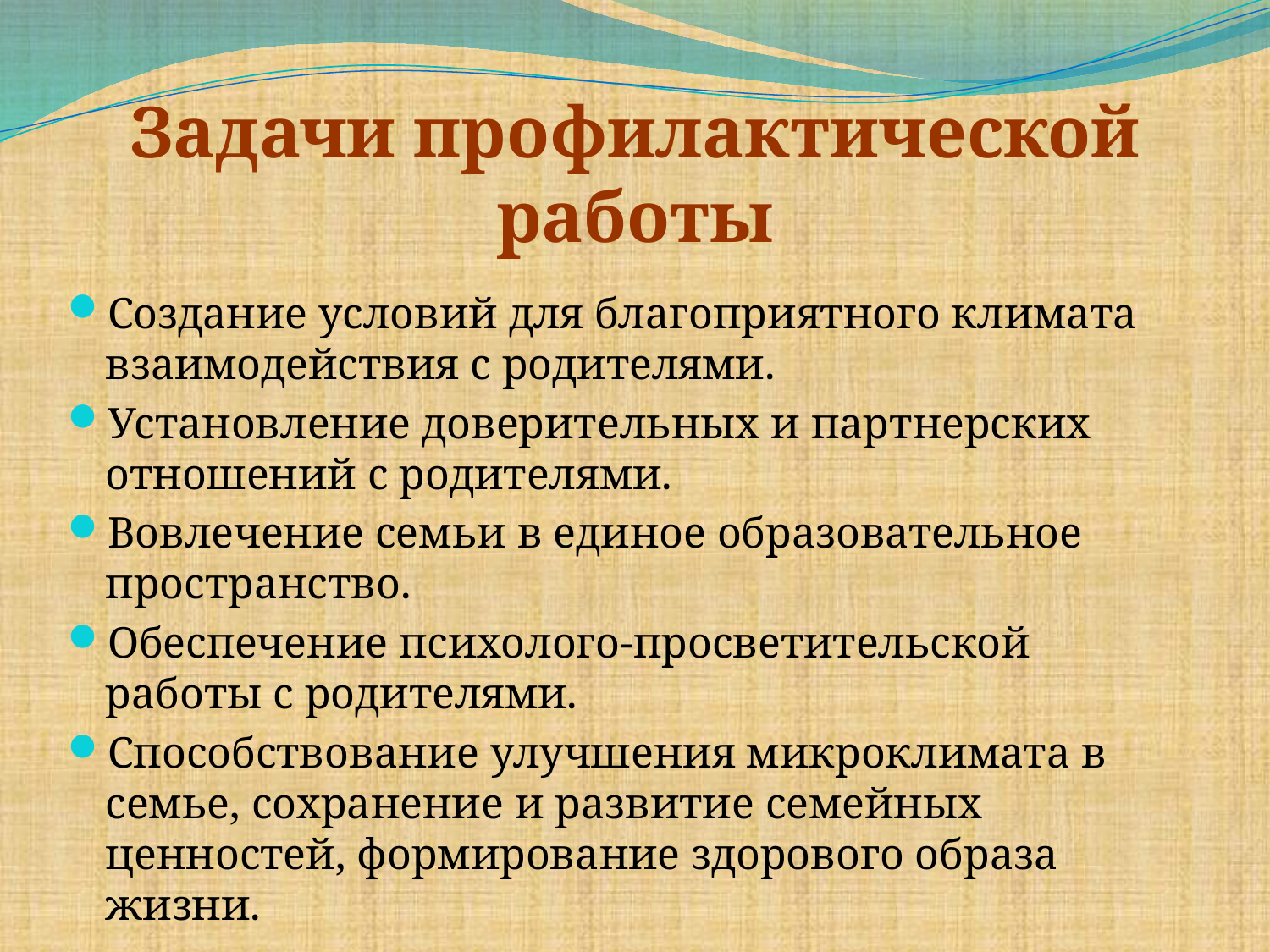

# Задачи профилактической работы
Создание условий для благоприятного климата взаимодействия с родителями.
Установление доверительных и партнерских отношений с родителями.
Вовлечение семьи в единое образовательное пространство.
Обеспечение психолого-просветительской работы с родителями.
Способствование улучшения микроклимата в семье, сохранение и развитие семейных ценностей, формирование здорового образа жизни.